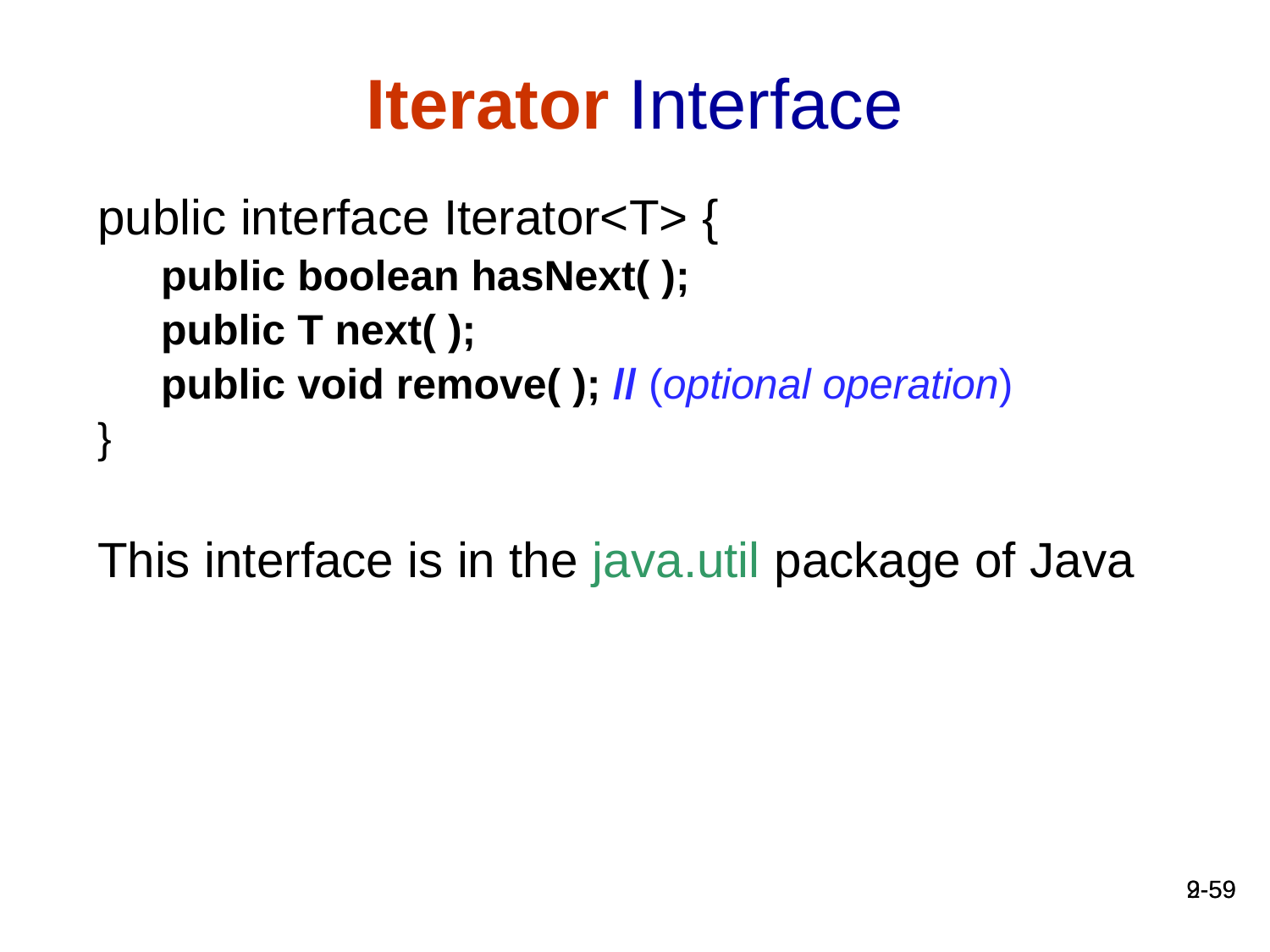

Iterator Interface
public interface Iterator<T> {
public boolean hasNext( );
public T next( );
public void remove( ); // (optional operation)
}

This interface is in the java.util package of Java
9-59
2-59